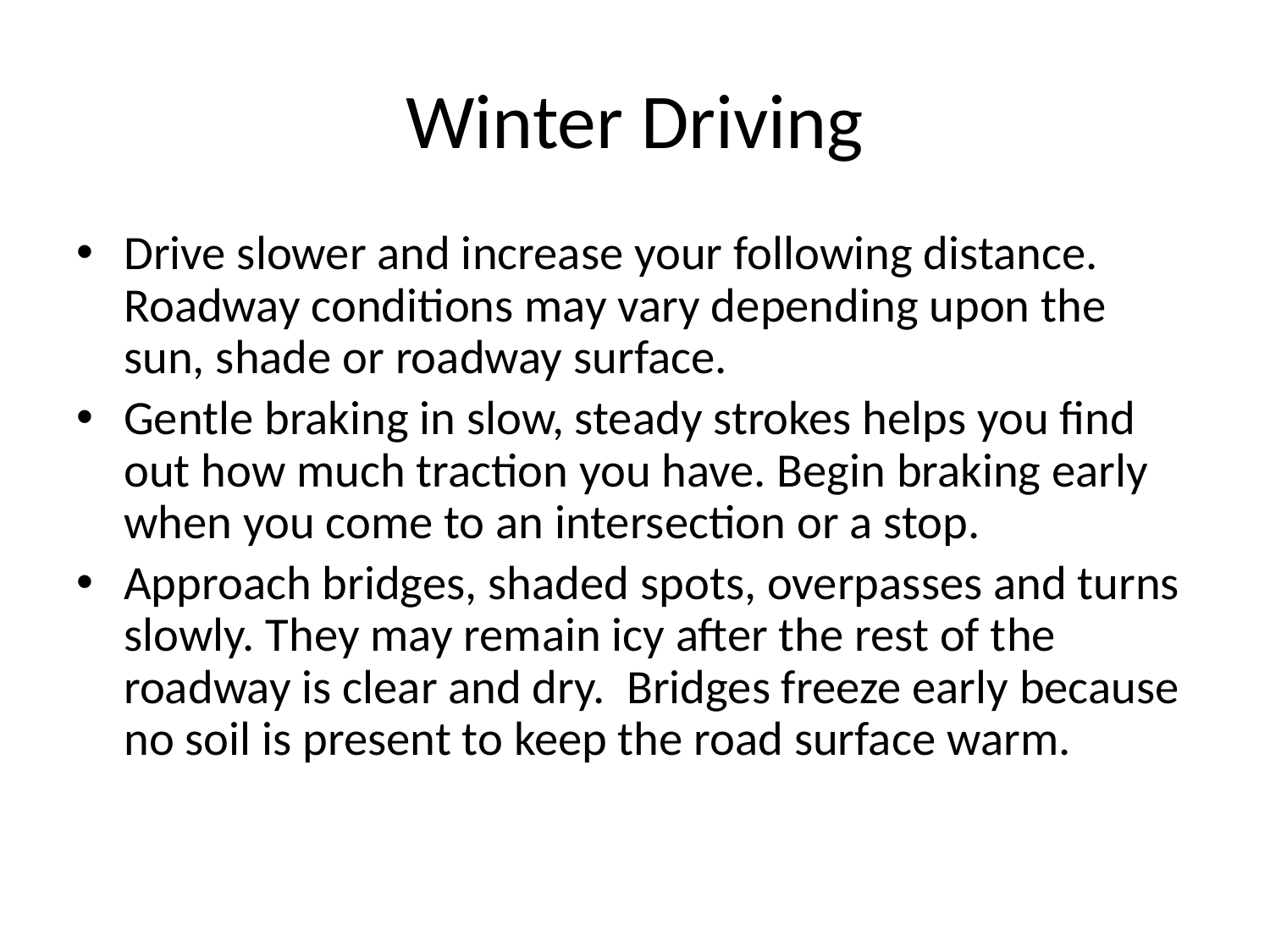

# Winter Driving
Drive slower and increase your following distance. Roadway conditions may vary depending upon the sun, shade or roadway surface.
Gentle braking in slow, steady strokes helps you find out how much traction you have. Begin braking early when you come to an intersection or a stop.
Approach bridges, shaded spots, overpasses and turns slowly. They may remain icy after the rest of the roadway is clear and dry.  Bridges freeze early because no soil is present to keep the road surface warm.